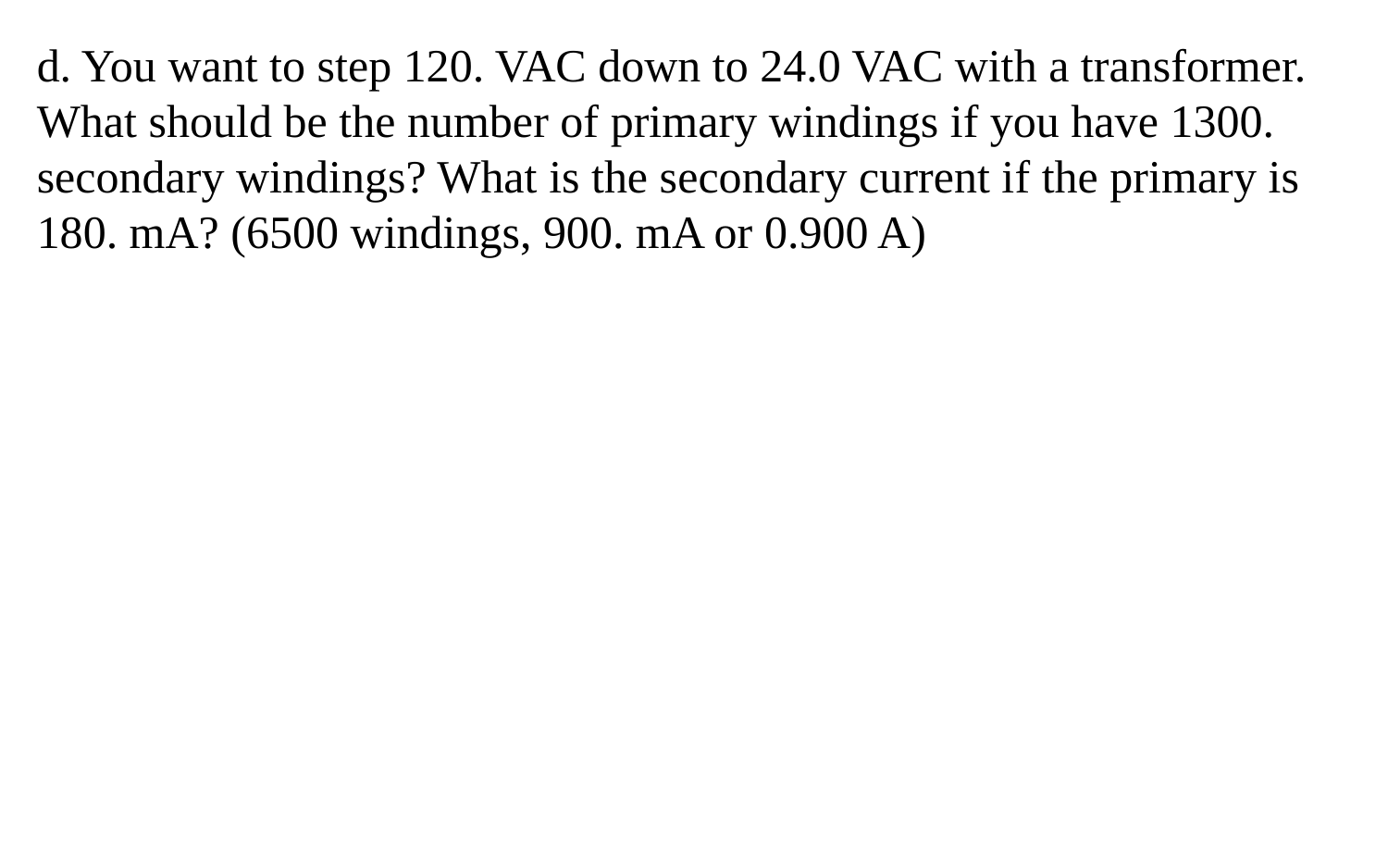

d. You want to step 120. VAC down to 24.0 VAC with a transformer.  What should be the number of primary windings if you have 1300. secondary windings? What is the secondary current if the primary is 180. mA? (6500 windings, 900. mA or 0.900 A)